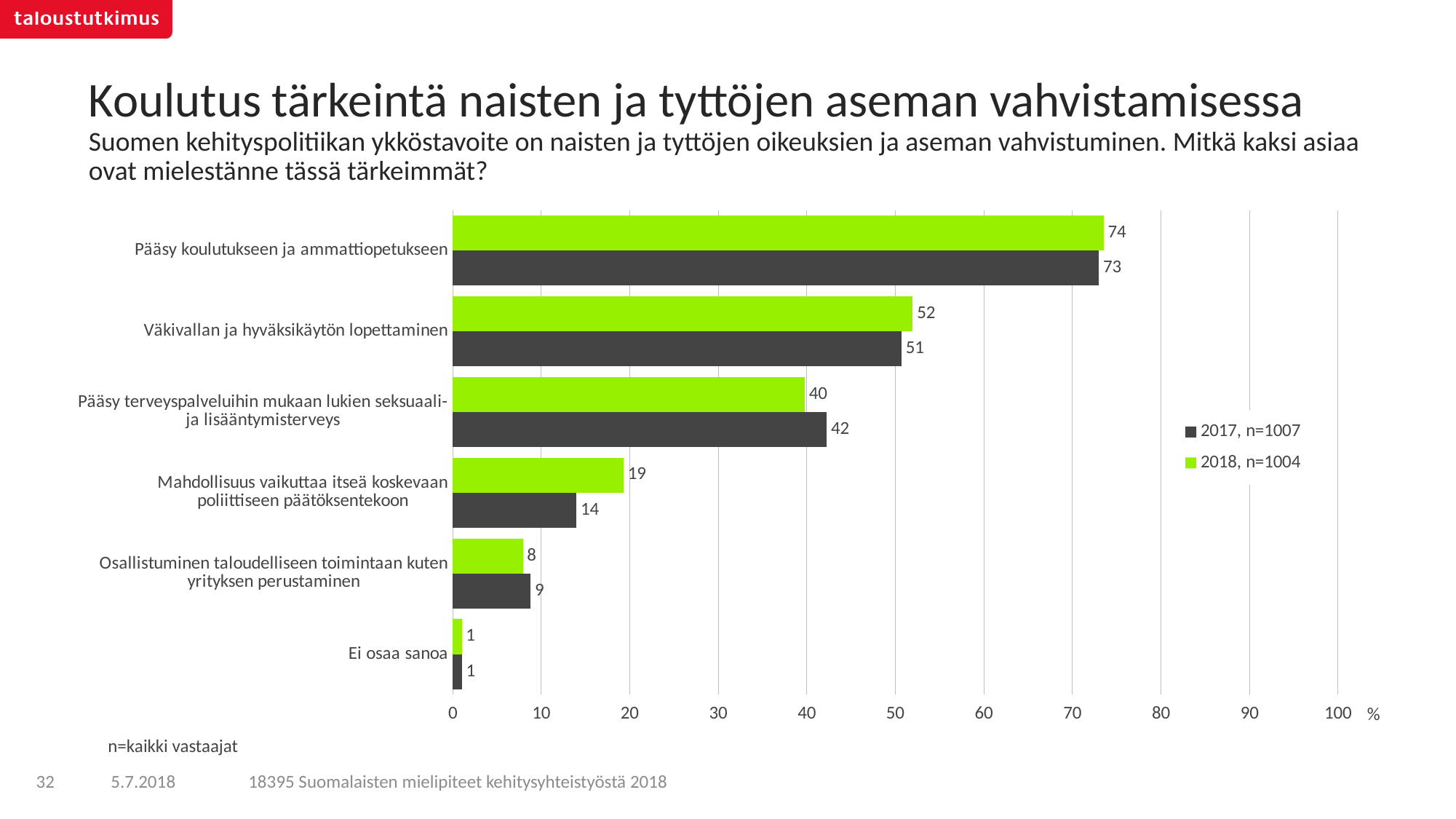

# Koulutus tärkeintä naisten ja tyttöjen aseman vahvistamisessa Suomen kehityspolitiikan ykköstavoite on naisten ja tyttöjen oikeuksien ja aseman vahvistuminen. Mitkä kaksi asiaa ovat mielestänne tässä tärkeimmät?

### Chart

| Category | 2018, n=1004 | 2017, n=1007 |
|---|---|---|
| Pääsy koulutukseen ja ammattiopetukseen | 73.52626 | 72.98436 |
| Väkivallan ja hyväksikäytön lopettaminen | 51.9712 | 50.69383 |
| Pääsy terveyspalveluihin mukaan lukien seksuaali- ja lisääntymisterveys | 39.76427 | 42.23949 |
| Mahdollisuus vaikuttaa itseä koskevaan poliittiseen päätöksentekoon | 19.3054 | 13.96983 |
| Osallistuminen taloudelliseen toimintaan kuten yrityksen perustaminen | 7.92174 | 8.8036 |
| Ei osaa sanoa | 1.02462 | 1.03018 |
n=kaikki vastaajat
32
18395 Suomalaisten mielipiteet kehitysyhteistyöstä 2018
5.7.2018